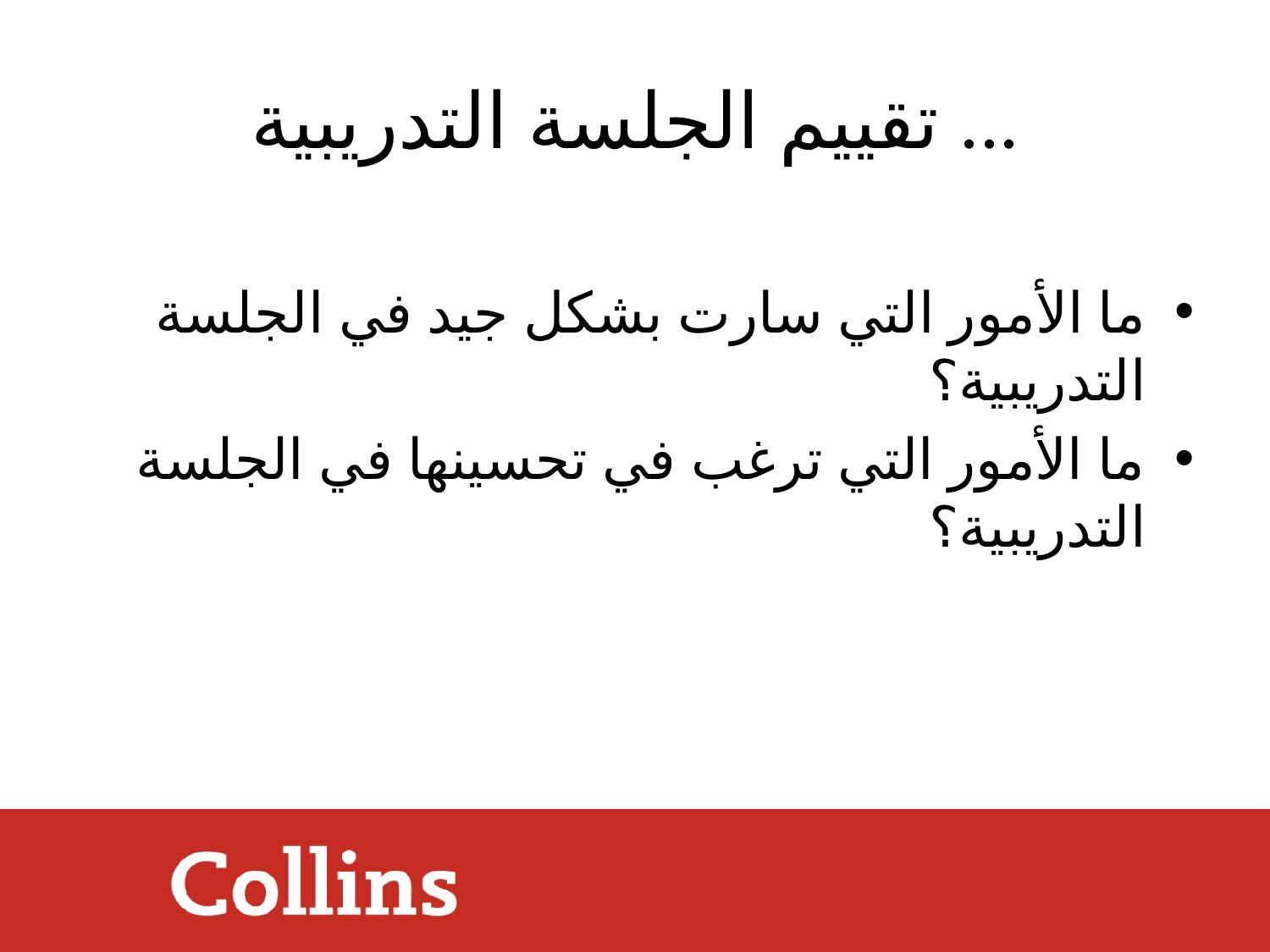

# تقييم الجلسة التدريبية ...
ما الأمور التي سارت بشكل جيد في الجلسة التدريبية؟
ما الأمور التي ترغب في تحسينها في الجلسة التدريبية؟